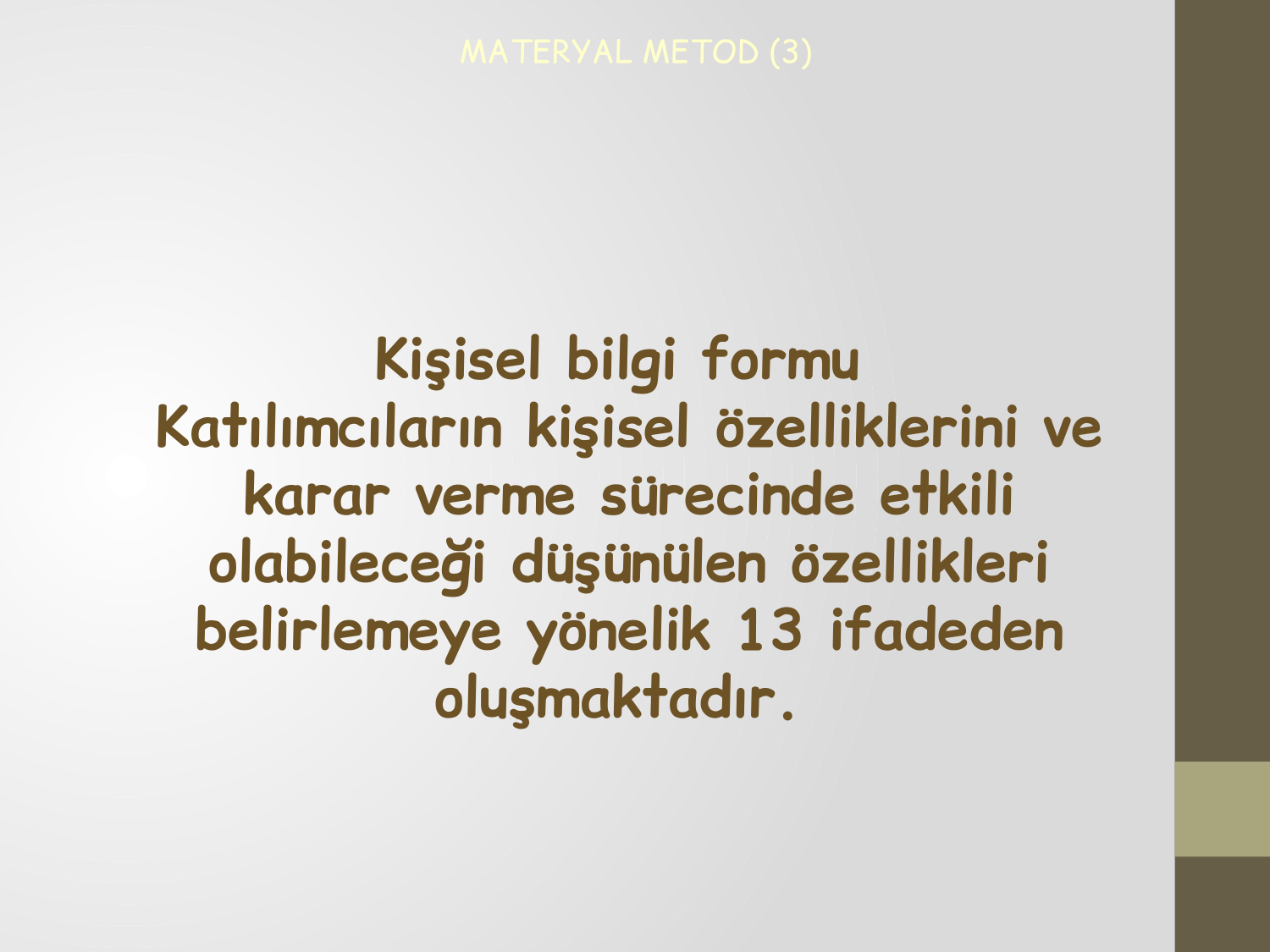

MATERYAL METOD (3)
Kişisel bilgi formu
Katılımcıların kişisel özelliklerini ve karar verme sürecinde etkili olabileceği düşünülen özellikleri belirlemeye yönelik 13 ifadeden oluşmaktadır.